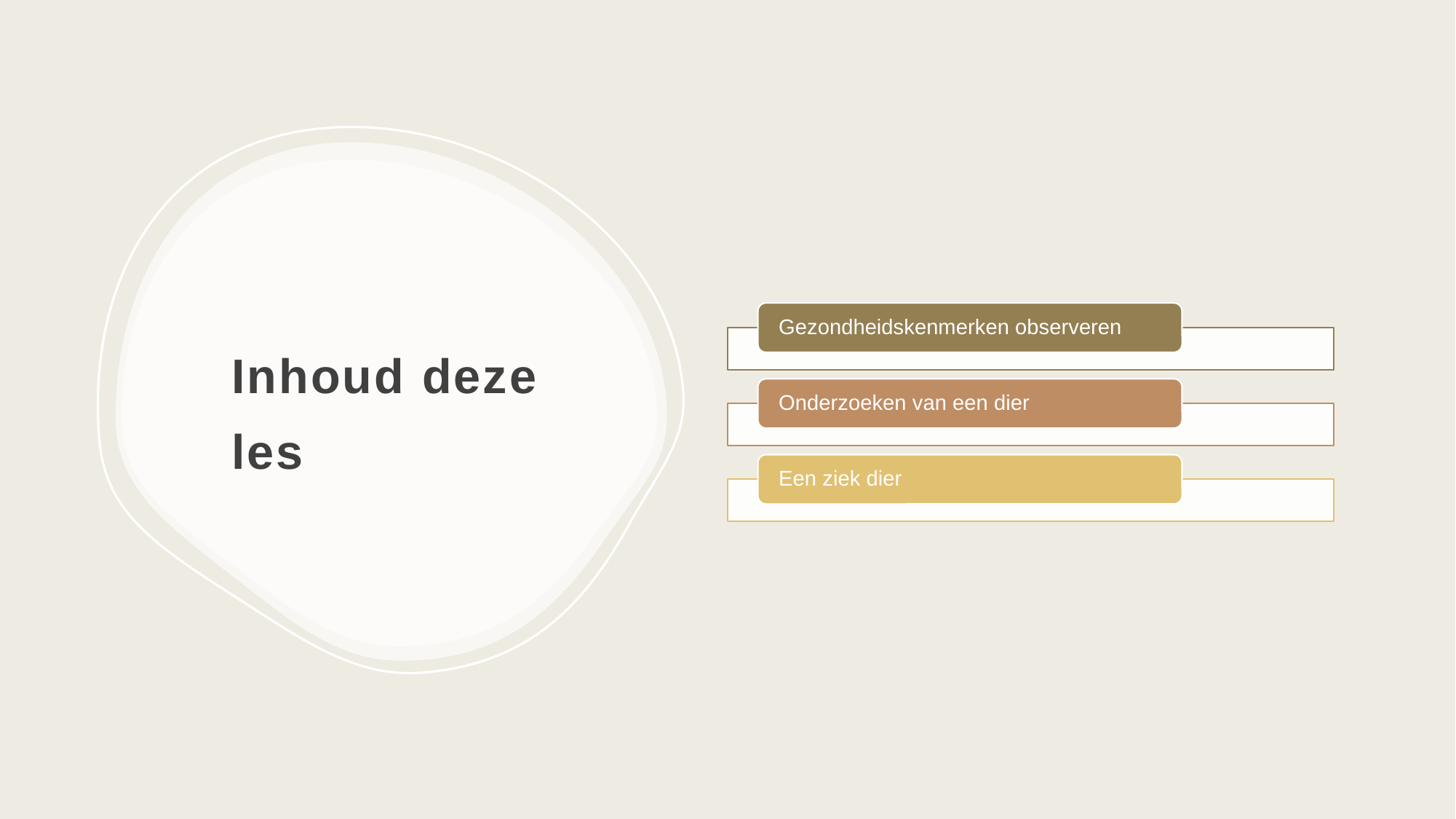

Gezondheidskenmerken observeren
Onderzoeken van een dier
Een ziek dier

# Inhoud deze les